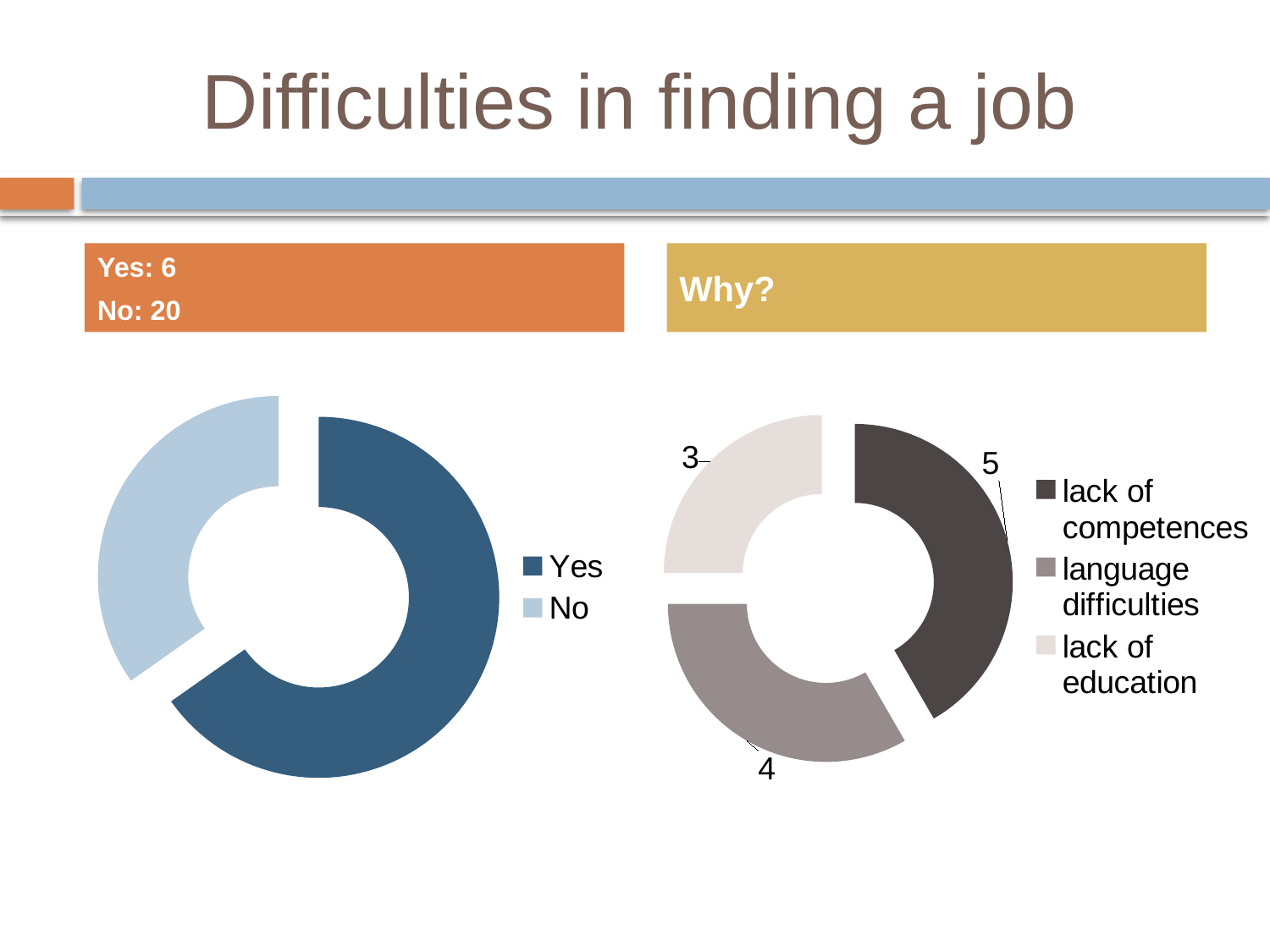

# Difficulties in finding a job
Yes: 6
No: 20
Why?

### Chart

| Category | Sales |
|---|---|
| Yes | 6.0 |
| No | 3.2 |

### Chart

| Category | Sales |
|---|---|
| lack of competences | 5.0 |
| language difficulties | 4.0 |
| lack of education | 3.0 |